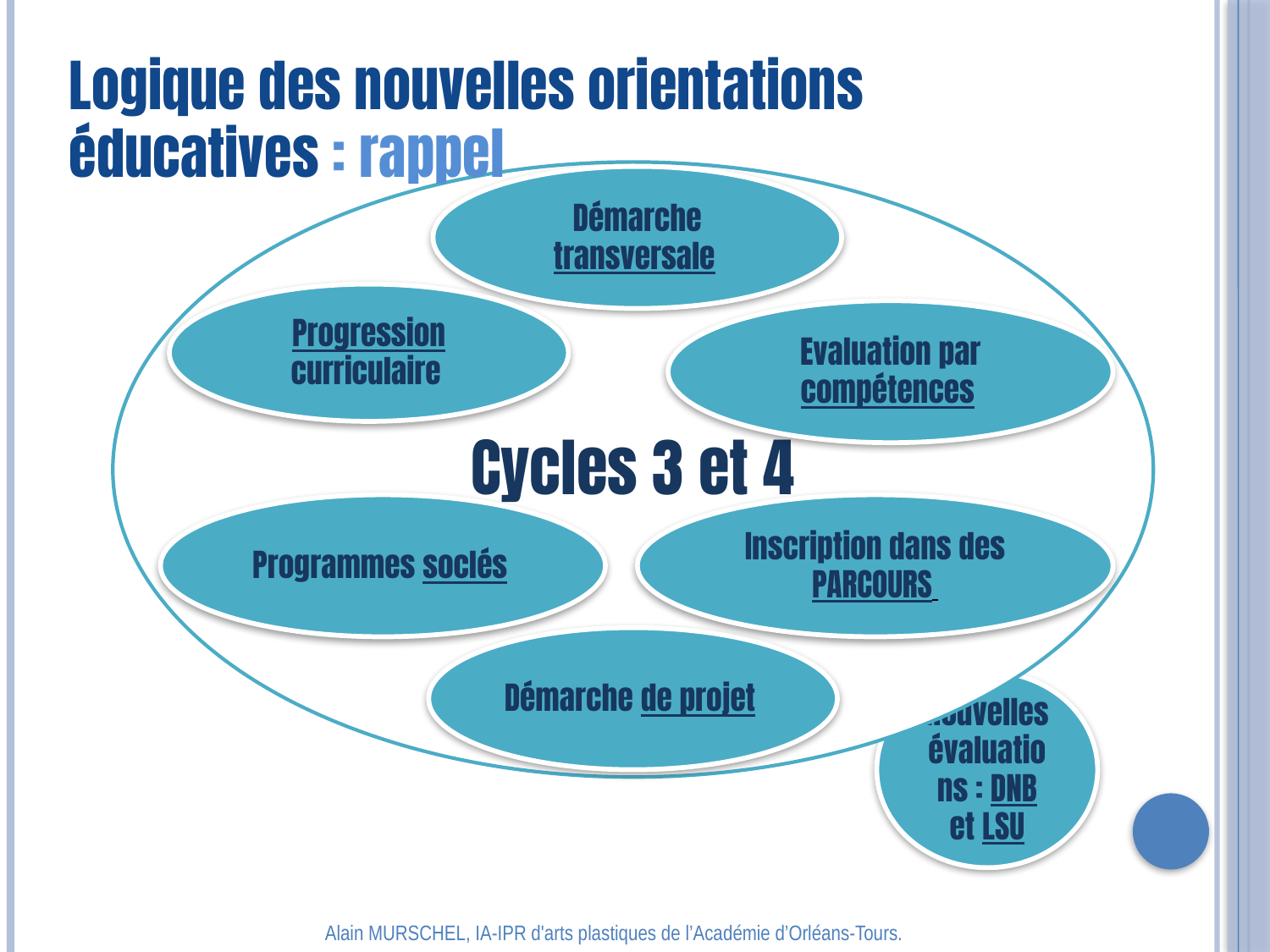

Logique des nouvelles orientations éducatives : rappel
Cycles 3 et 4
Démarche transversale
Progression curriculaire
Evaluation par compétences
Inscription dans des PARCOURS
Programmes soclés
Démarche de projet
Nouvelles évaluations : DNB et LSU
Alain MURSCHEL, IA-IPR d'arts plastiques de l’Académie d’Orléans-Tours.